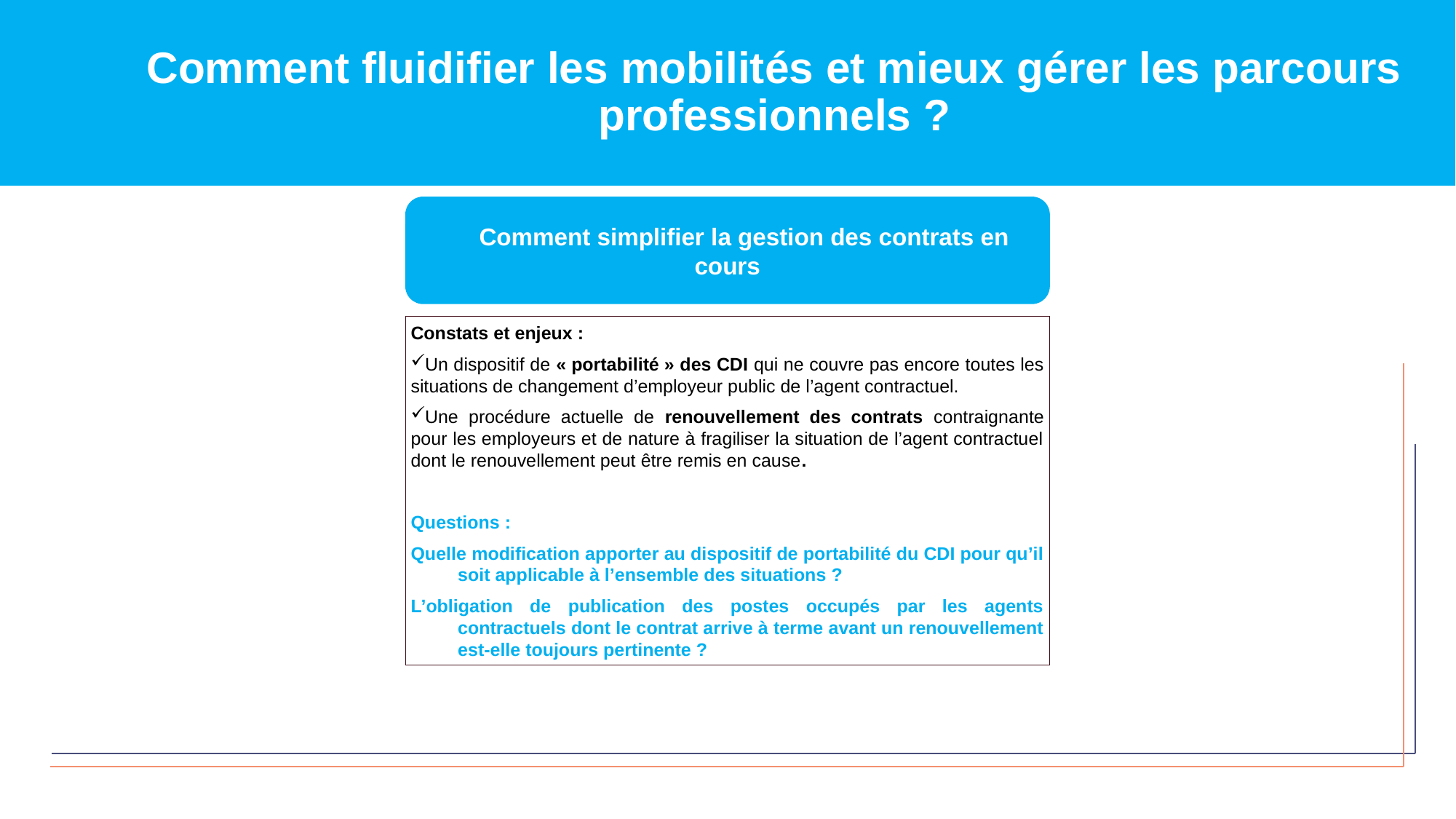

Comment fluidifier les mobilités et mieux gérer les parcours professionnels ?

     Comment simplifier la gestion des contrats en cours
Constats et enjeux :
Un dispositif de « portabilité » des CDI qui ne couvre pas encore toutes les situations de changement d’employeur public de l’agent contractuel.
Une procédure actuelle de renouvellement des contrats contraignante pour les employeurs et de nature à fragiliser la situation de l’agent contractuel dont le renouvellement peut être remis en cause.

Questions :
Quelle modification apporter au dispositif de portabilité du CDI pour qu’il soit applicable à l’ensemble des situations ?
L’obligation de publication des postes occupés par les agents contractuels dont le contrat arrive à terme avant un renouvellement est-elle toujours pertinente ?